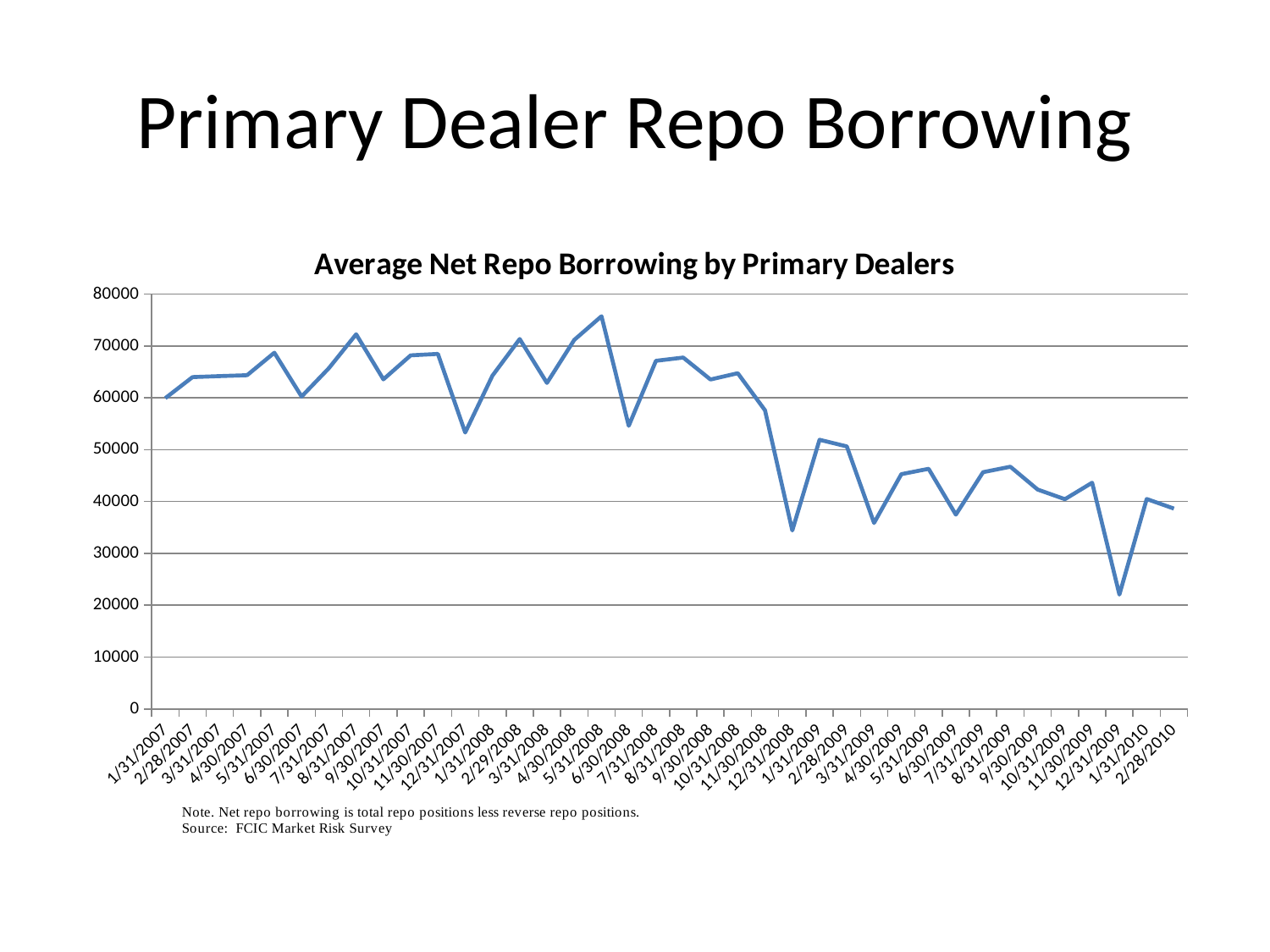

# Primary Dealer Repo Borrowing

### Chart: Average Net Repo Borrowing by Primary Dealers

| Category |  |
|---|---|
| 39113 | 59929.500000000015 |
| 39141 | 63997.69999999998 |
| 39172 | 64192.700000000004 |
| 39202 | 64359.29999999999 |
| 39233 | 68703.20000000001 |
| 39263 | 60248.59999999999 |
| 39294 | 65724.69999999998 |
| 39325 | 72260.9 |
| 39355 | 63563.79999999999 |
| 39386 | 68190.4 |
| 39416 | 68467.0 |
| 39447 | 53307.09999999999 |
| 39478 | 64277.69999999998 |
| 39507 | 71342.6 |
| 39538 | 62865.5 |
| 39568 | 71170.40000000001 |
| 39599 | 75732.30000000002 |
| 39629 | 54598.7 |
| 39660 | 67135.5 |
| 39691 | 67762.00000000001 |
| 39721 | 63533.99999999999 |
| 39752 | 64750.0 |
| 39782 | 57601.600000000006 |
| 39813 | 34417.38000000001 |
| 39844 | 51915.56 |
| 39872 | 50626.500000000015 |
| 39903 | 35870.31000000001 |
| 39933 | 45281.600000000006 |
| 39964 | 46308.09999999999 |
| 39994 | 37478.740000000005 |
| 40025 | 45662.79999999999 |
| 40056 | 46715.600000000006 |
| 40086 | 42314.28 |
| 40117 | 40451.3 |
| 40147 | 43633.3 |
| 40178 | 22048.5 |
| 40209 | 40491.2 |
| 40237 | 38639.49999999999 |